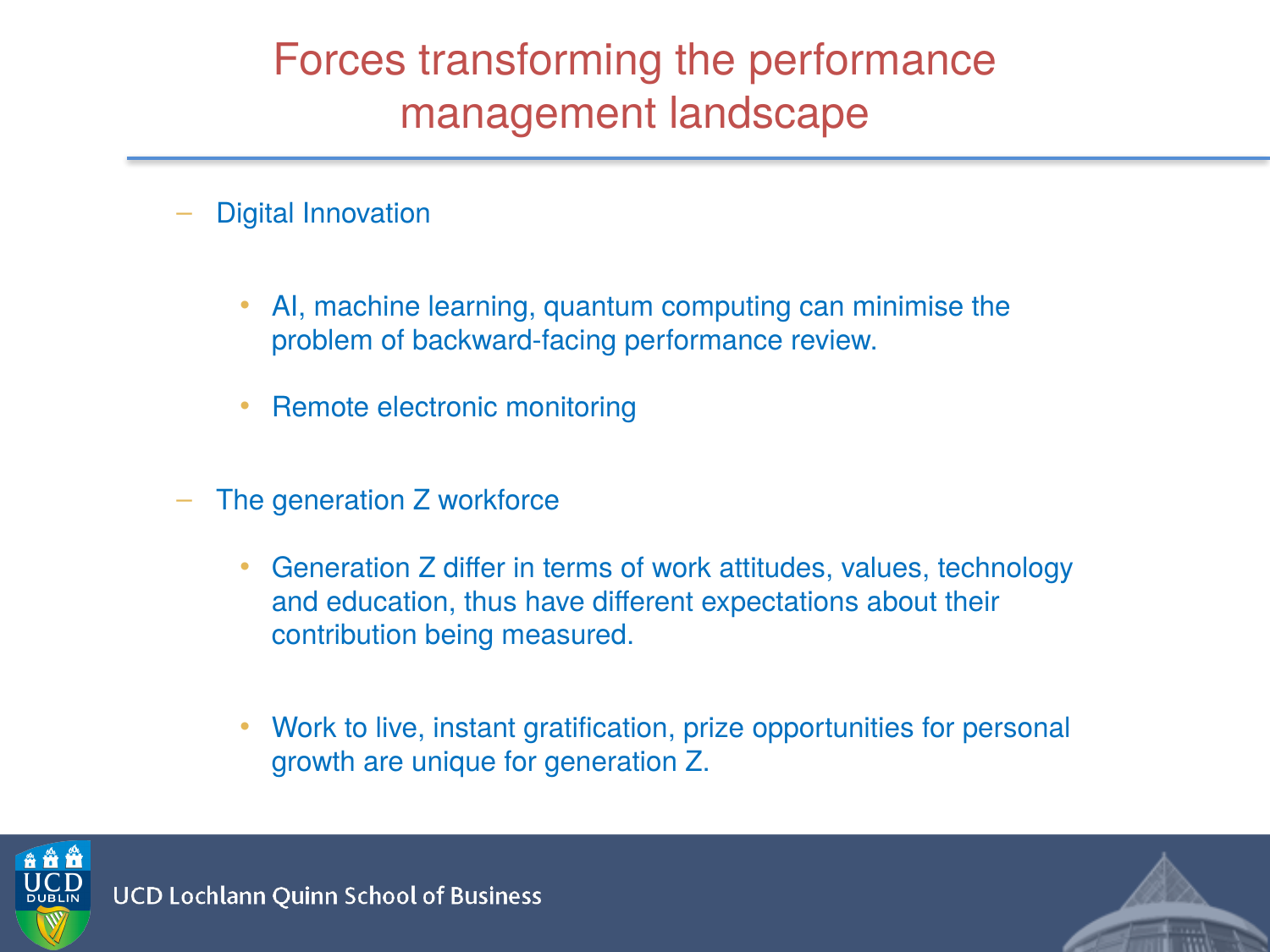

# Forces transforming the performance management landscape
Digital Innovation

AI, machine learning, quantum computing can minimise the problem of backward-facing performance review.

Remote electronic monitoring

The generation Z workforce

Generation Z differ in terms of work attitudes, values, technology and education, thus have different expectations about their contribution being measured.

Work to live, instant gratification, prize opportunities for personal growth are unique for generation Z.